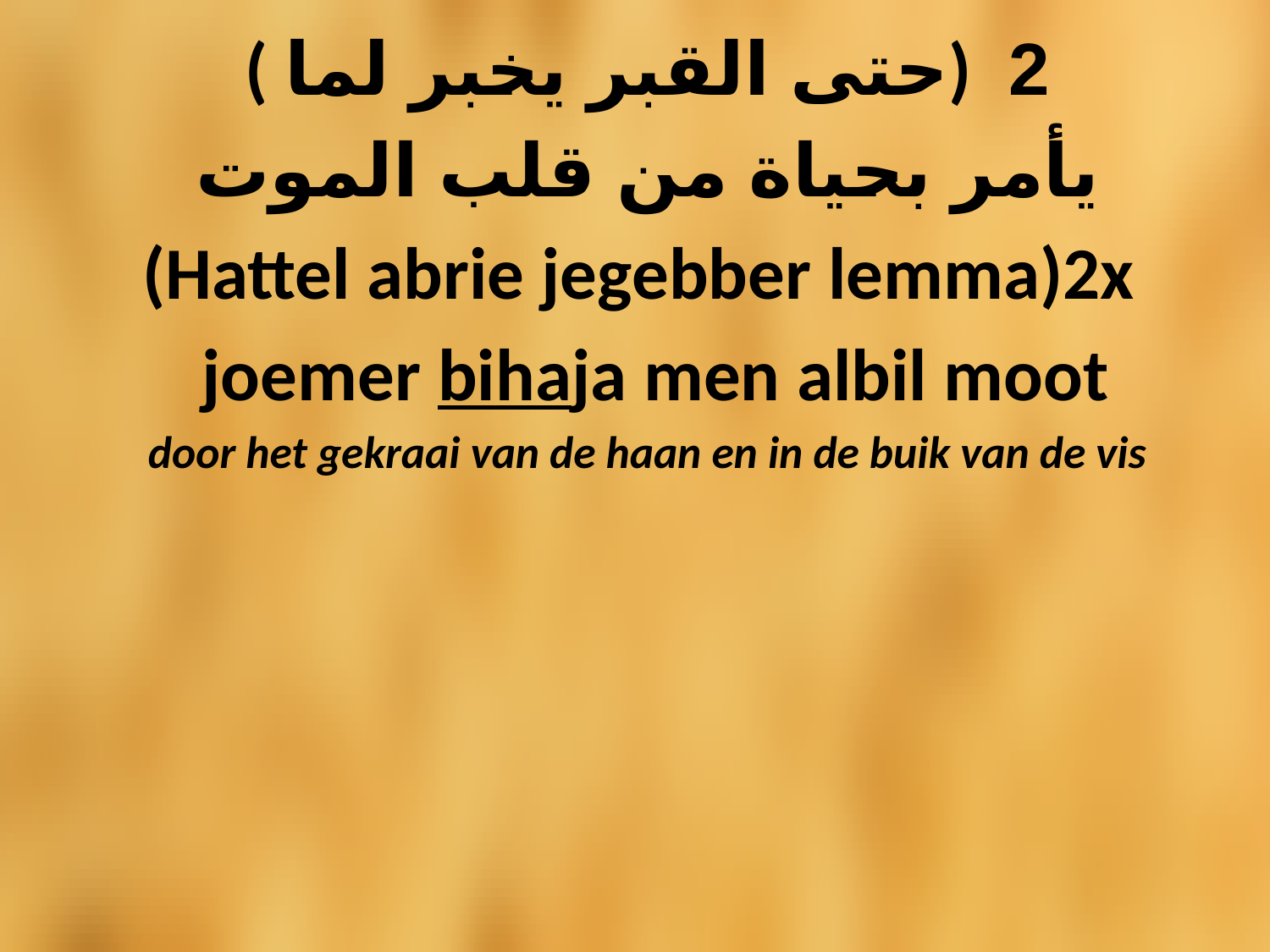

# ( حتى القبر يخبر لما) 2 يأمر بحياة من قلب الموت (Hattel abrie jegebber lemma)2x joemer bihaja men albil moot door het gekraai van de haan en in de buik van de vis